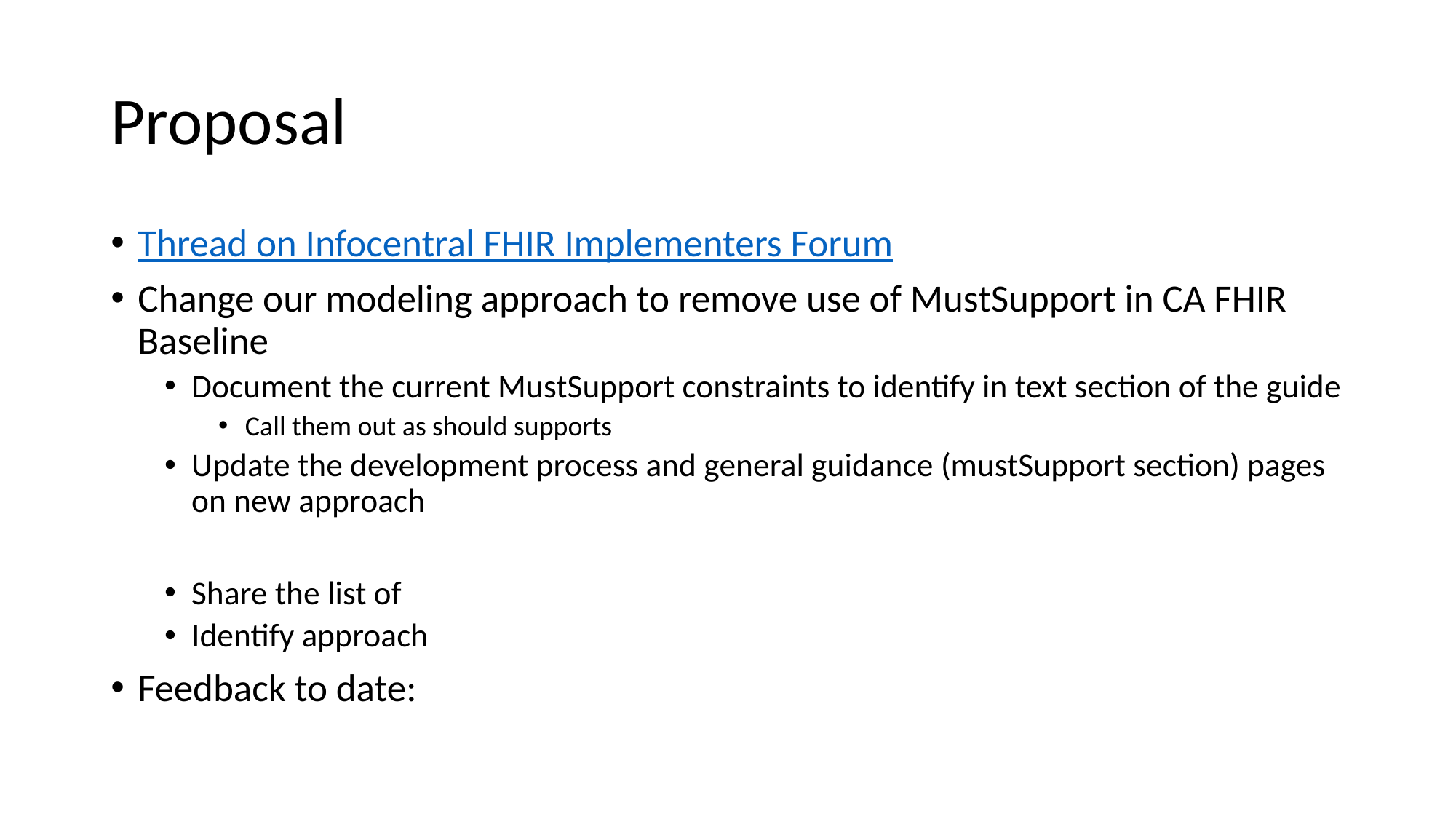

# Proposal
Thread on Infocentral FHIR Implementers Forum
Change our modeling approach to remove use of MustSupport in CA FHIR Baseline
Document the current MustSupport constraints to identify in text section of the guide
Call them out as should supports
Update the development process and general guidance (mustSupport section) pages on new approach

Share the list of
Identify approach
Feedback to date: